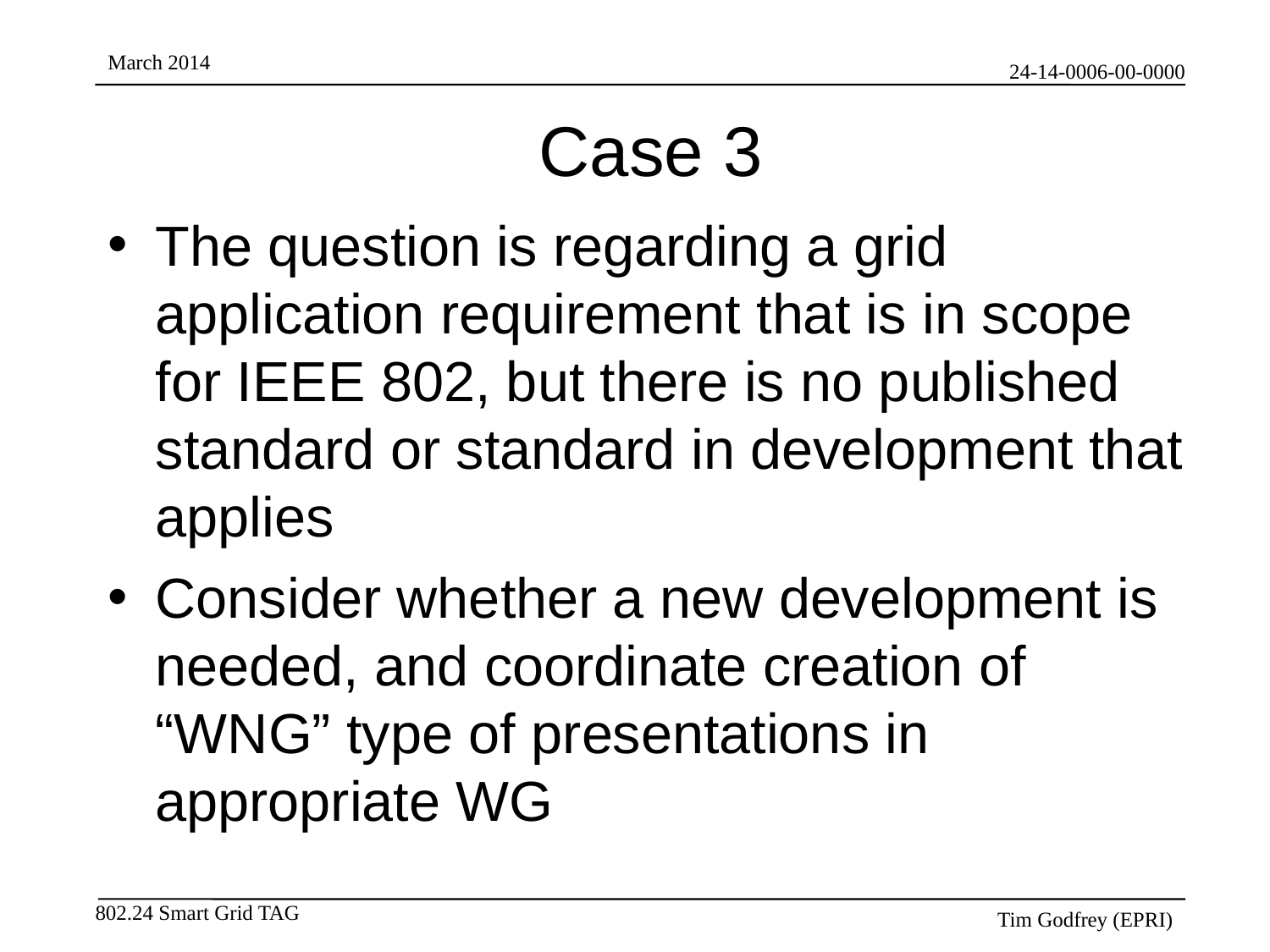

# Case 3
The question is regarding a grid application requirement that is in scope for IEEE 802, but there is no published standard or standard in development that applies
Consider whether a new development is needed, and coordinate creation of “WNG” type of presentations in appropriate WG